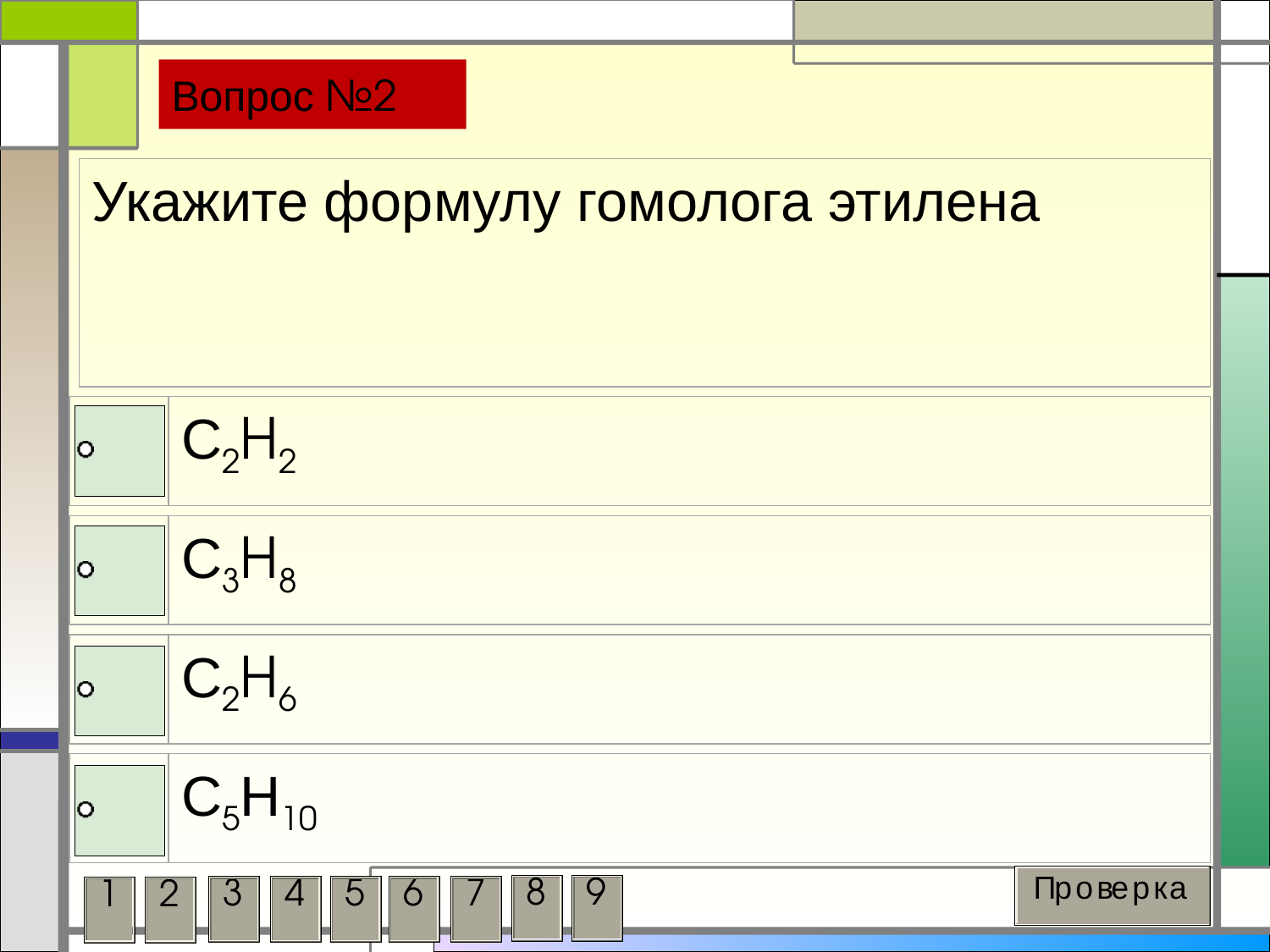

# Вопрос №2
Укажите формулу гомолога этилена
С2H2
С3H8
С2H6
С5Н10